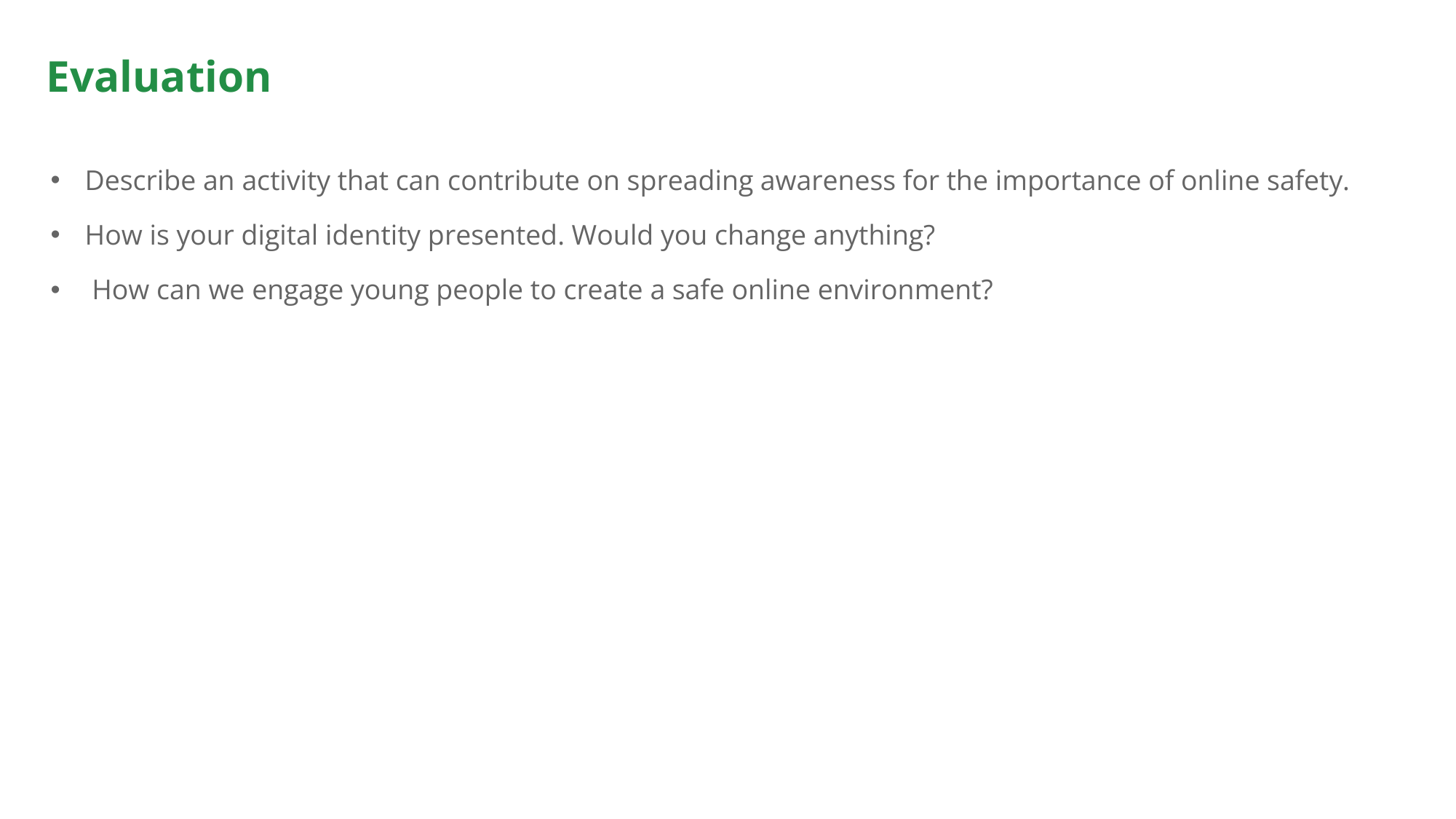

# Evaluation
Describe an activity that can contribute on spreading awareness for the importance of online safety.
How is your digital identity presented. Would you change anything?
 How can we engage young people to create a safe online environment?